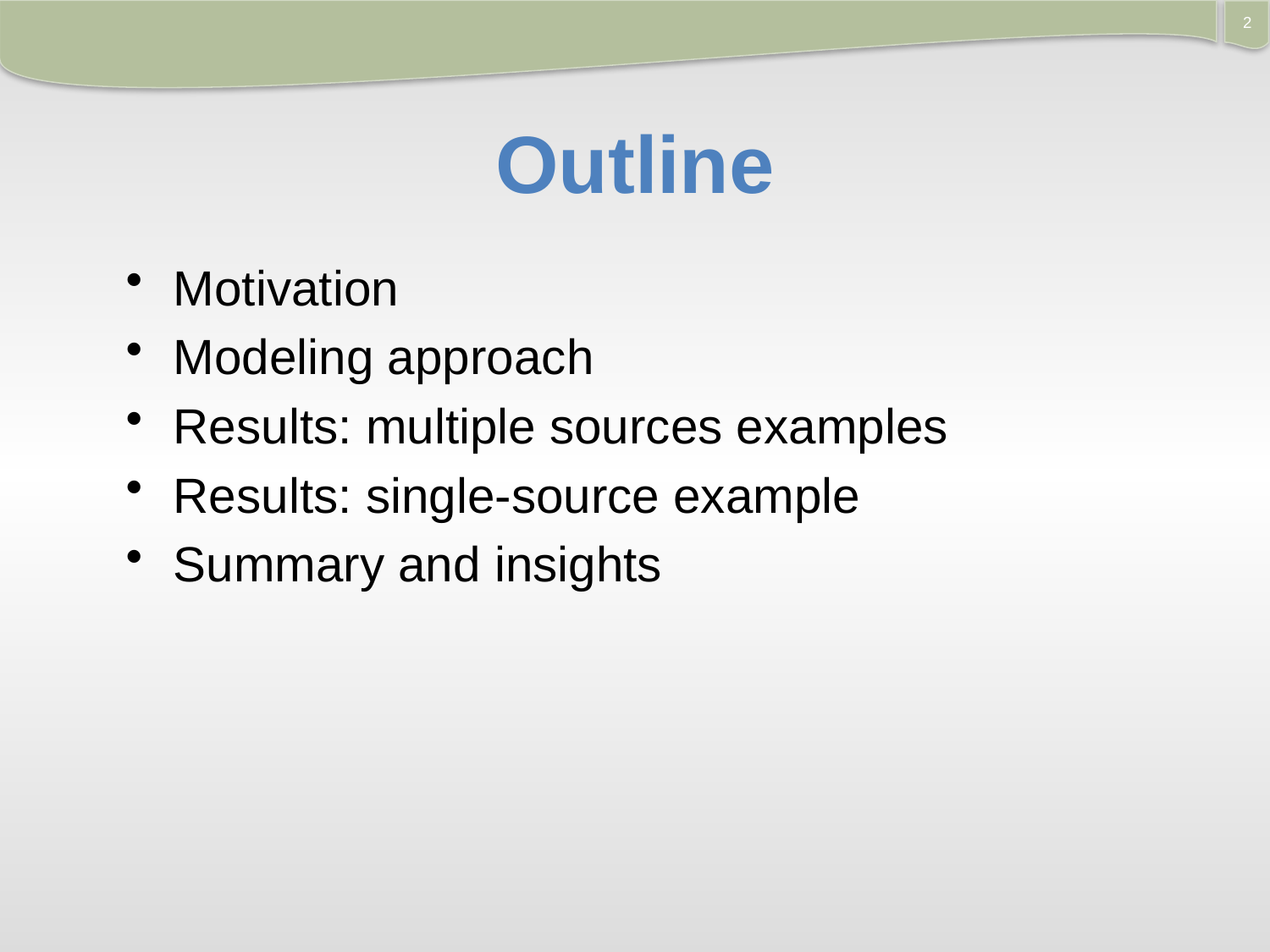

2
# Outline
Motivation
Modeling approach
Results: multiple sources examples
Results: single-source example
Summary and insights